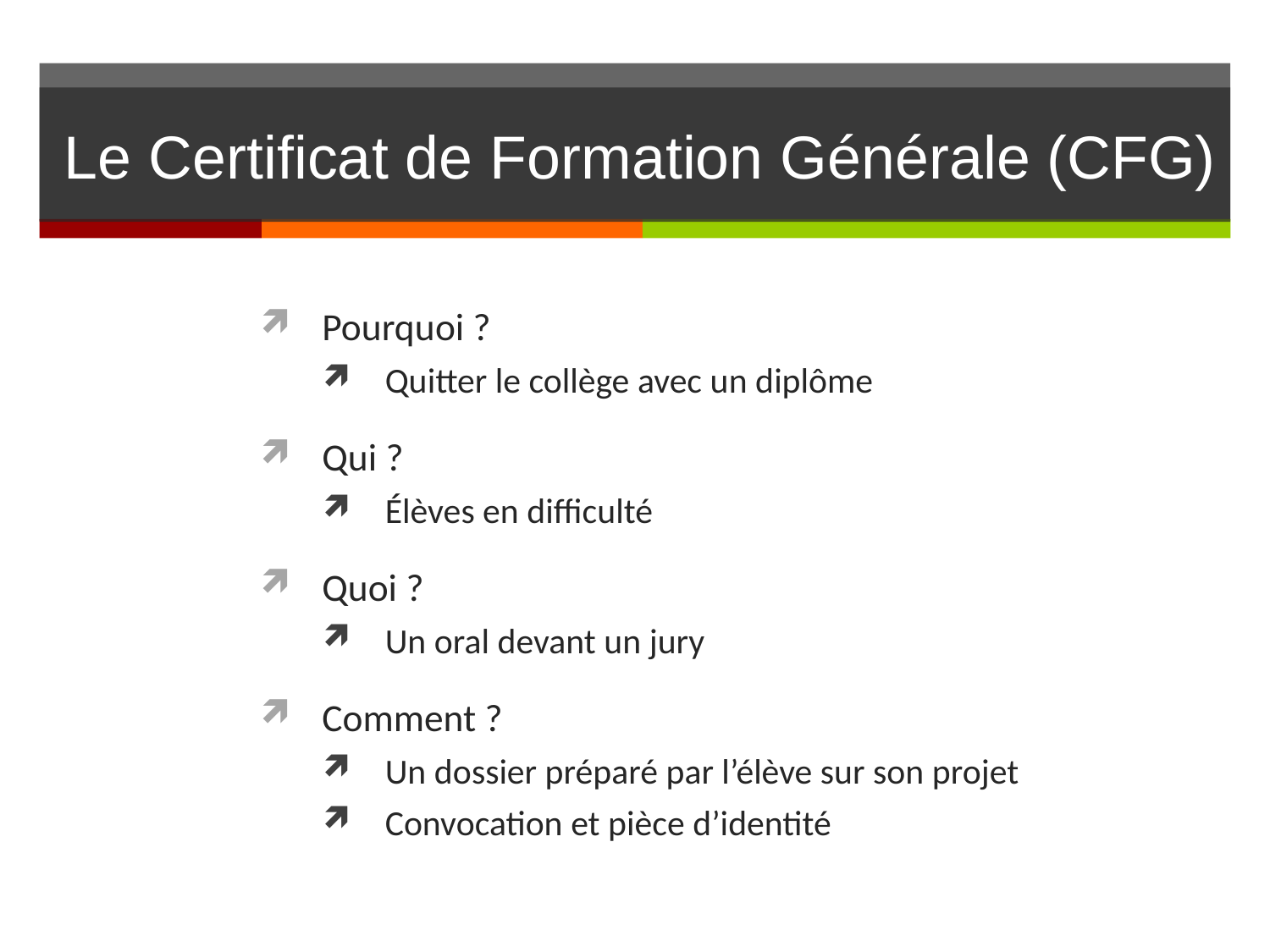

# Le Certificat de Formation Générale (CFG)
Pourquoi ?
Quitter le collège avec un diplôme
Qui ?
Élèves en difficulté
Quoi ?
Un oral devant un jury
Comment ?
Un dossier préparé par l’élève sur son projet
Convocation et pièce d’identité